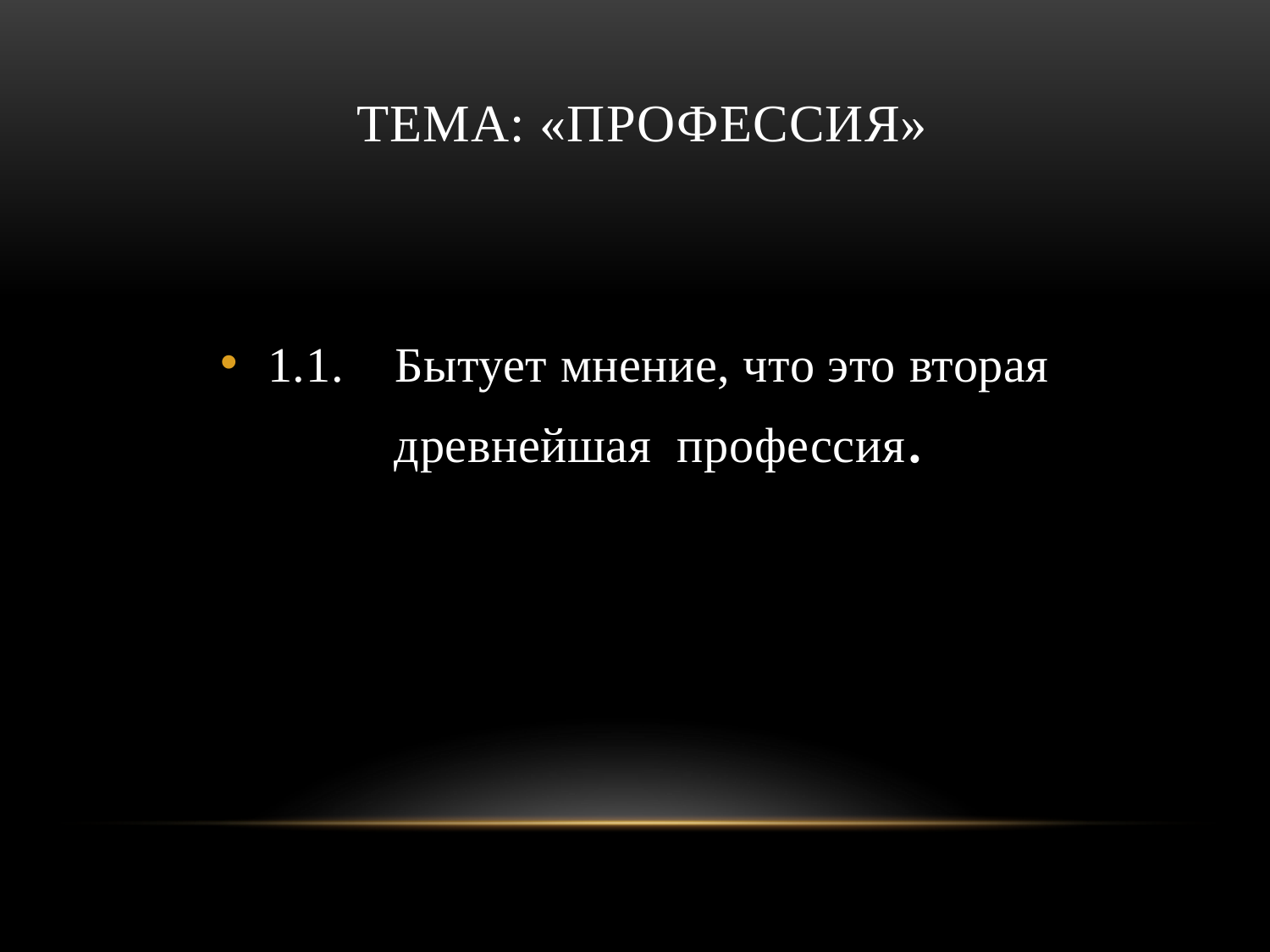

# Тема: «ПРОФЕССИЯ»
1.1.	Бытует мнение, что это вторая древнейшая  профессия.